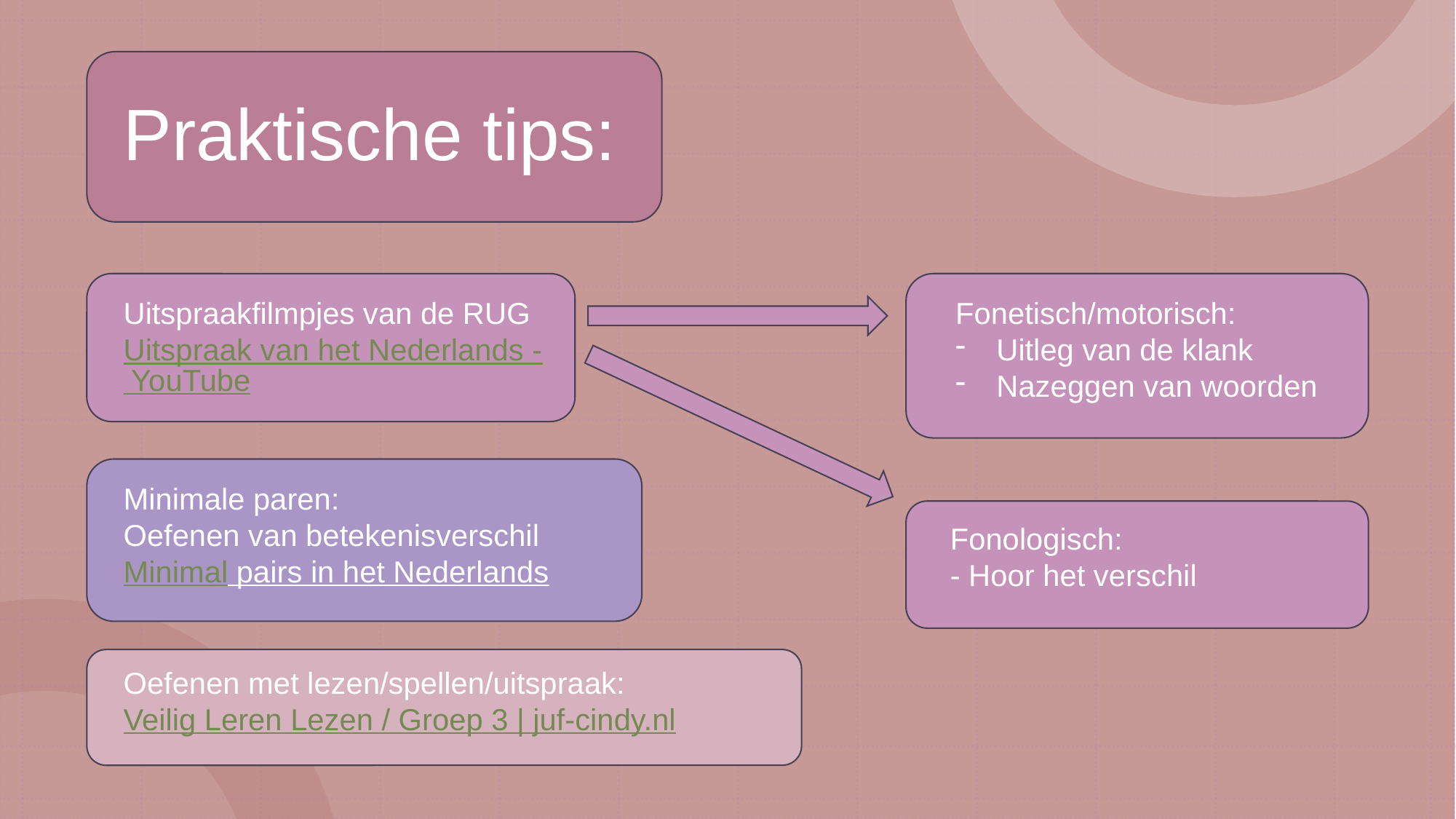

Praktische tips:

Uitspraakfilmpjes van de RUG
Uitspraak van het Nederlands - YouTube
Fonetisch/motorisch:
Uitleg van de klank
Nazeggen van woorden

Minimale paren:
Oefenen van betekenisverschil
Minimal pairs in het Nederlands

Fonologisch:
- Hoor het verschil

Oefenen met lezen/spellen/uitspraak:
Veilig Leren Lezen / Groep 3 | juf-cindy.nl